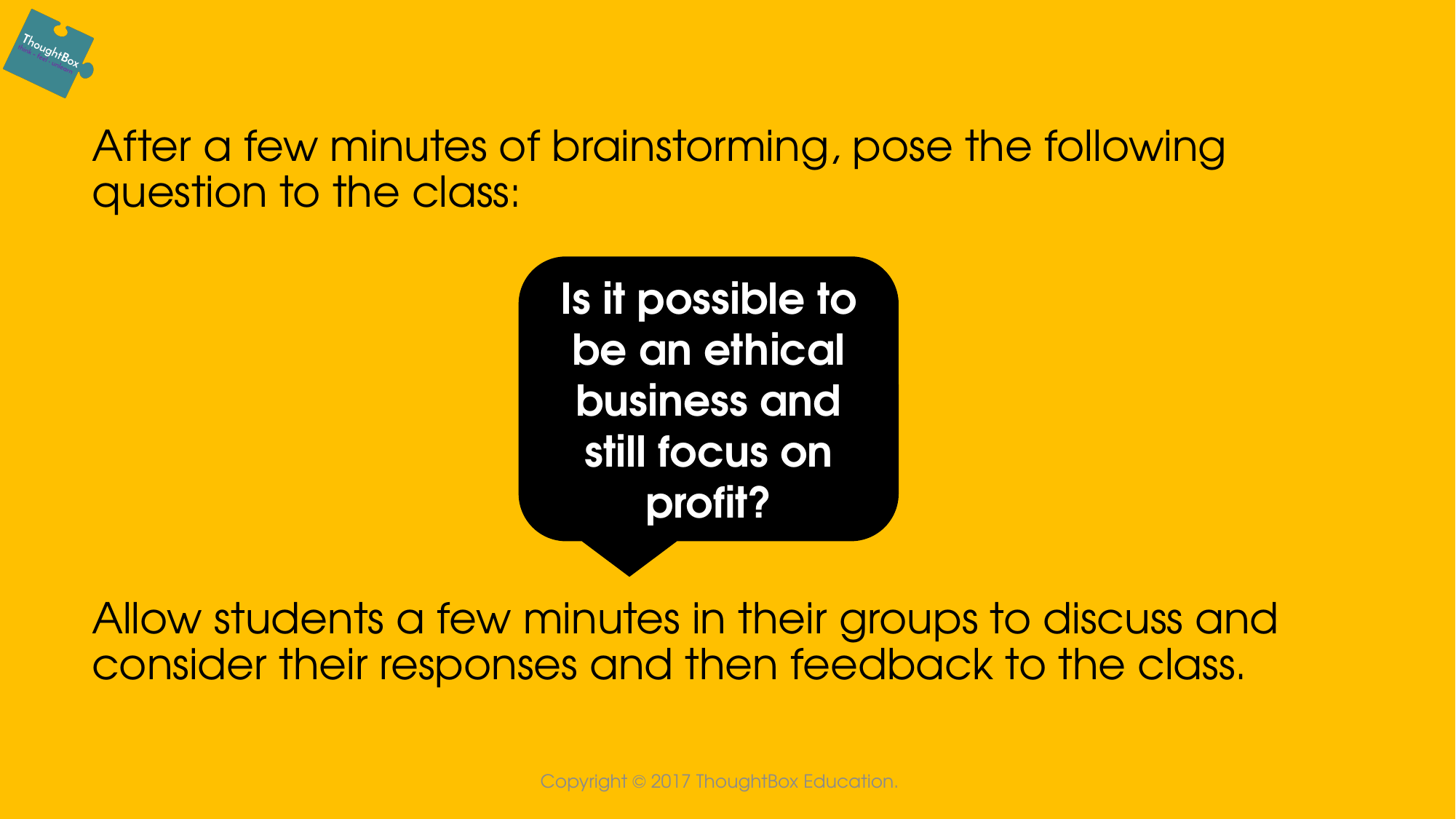

After a few minutes of brainstorming, pose the following question to the class:

Allow students a few minutes in their groups to discuss and consider their responses and then feedback to the class.

Is it possible to be an ethical business and still focus on profit?
Copyright © 2017 ThoughtBox Education.